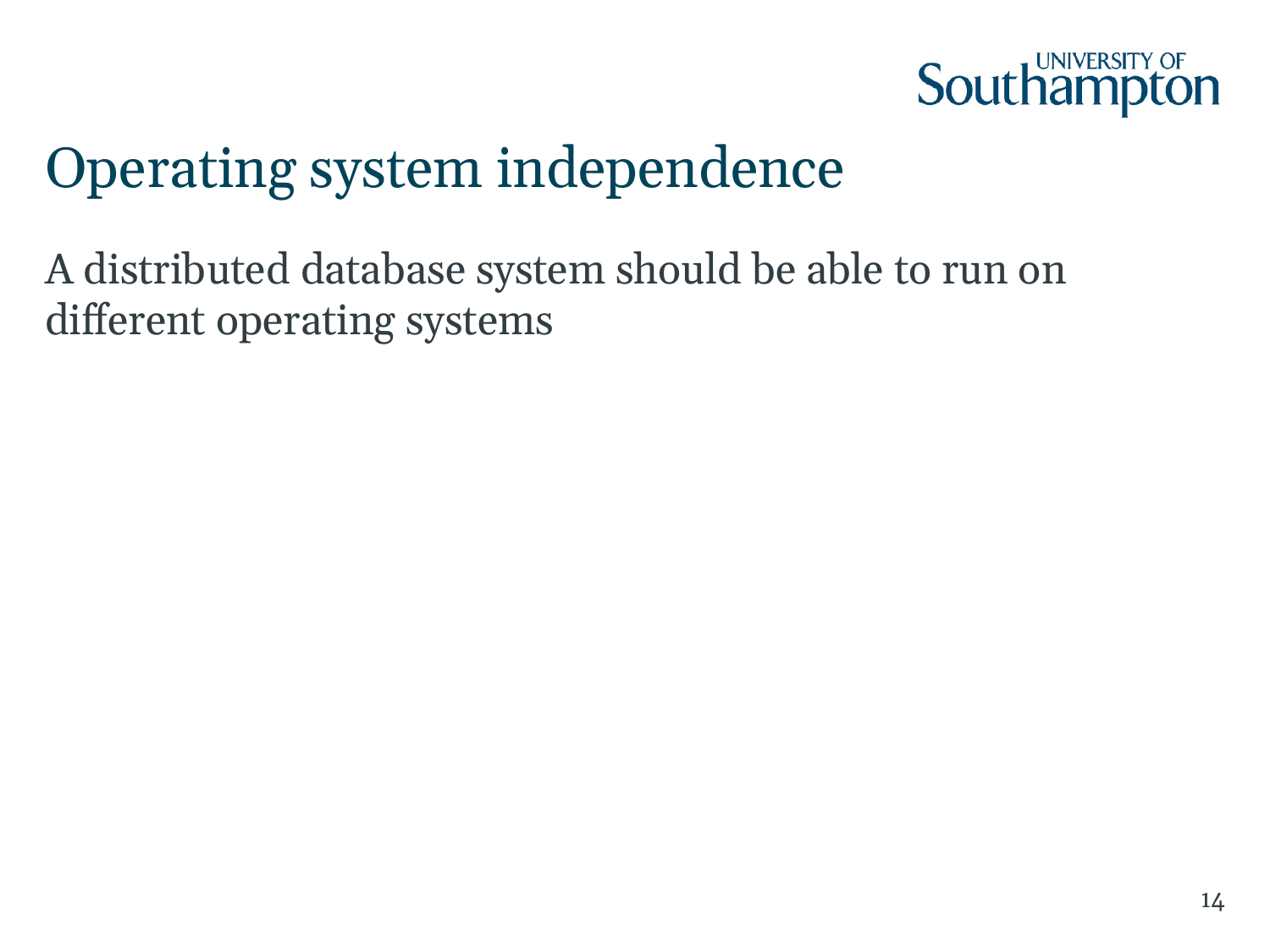

# Operating system independence
A distributed database system should be able to run on different operating systems
14